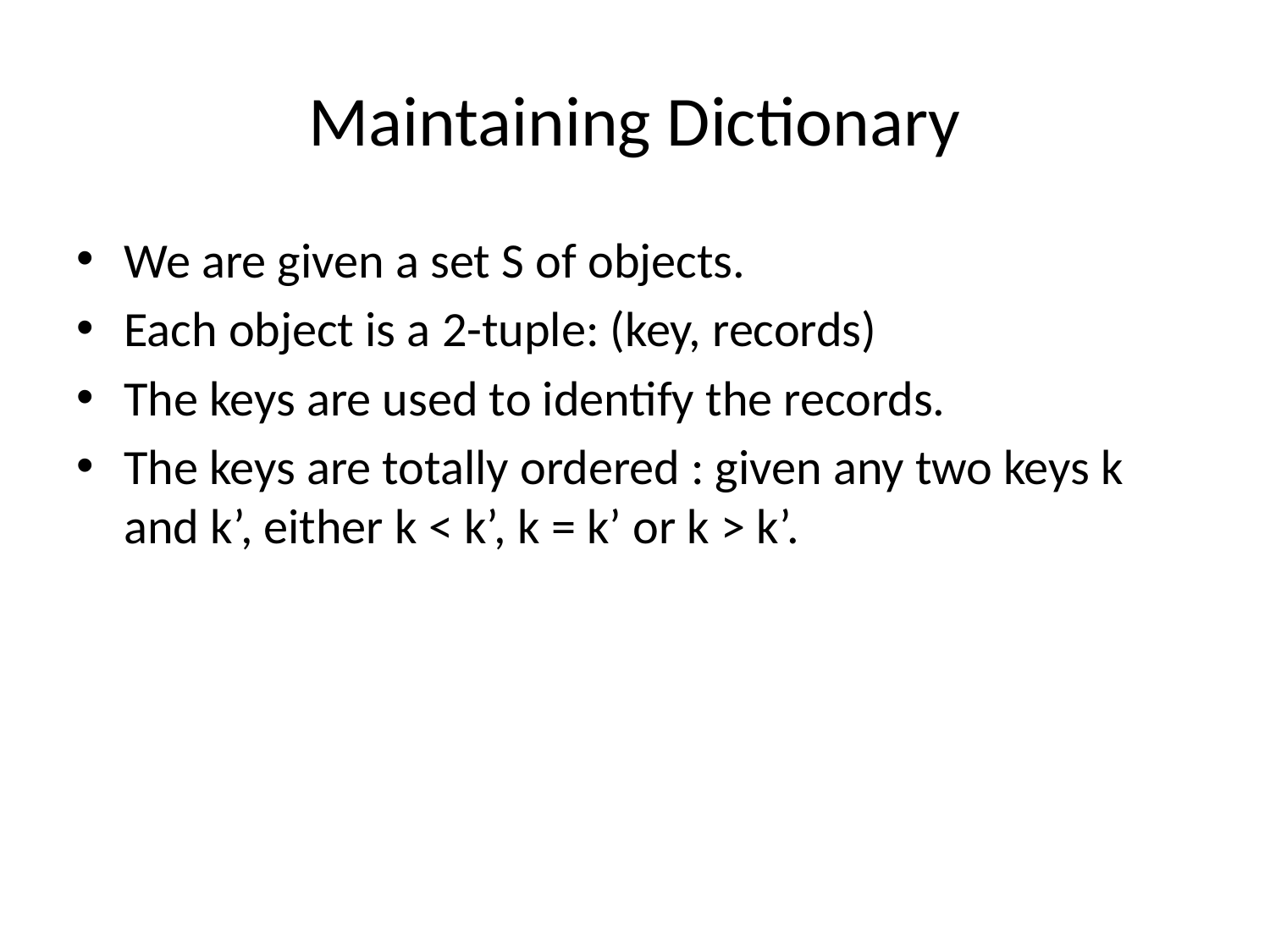

# Maintaining Dictionary
We are given a set S of objects.
Each object is a 2-tuple: (key, records)
The keys are used to identify the records.
The keys are totally ordered : given any two keys k and k’, either k < k’, k = k’ or k > k’.